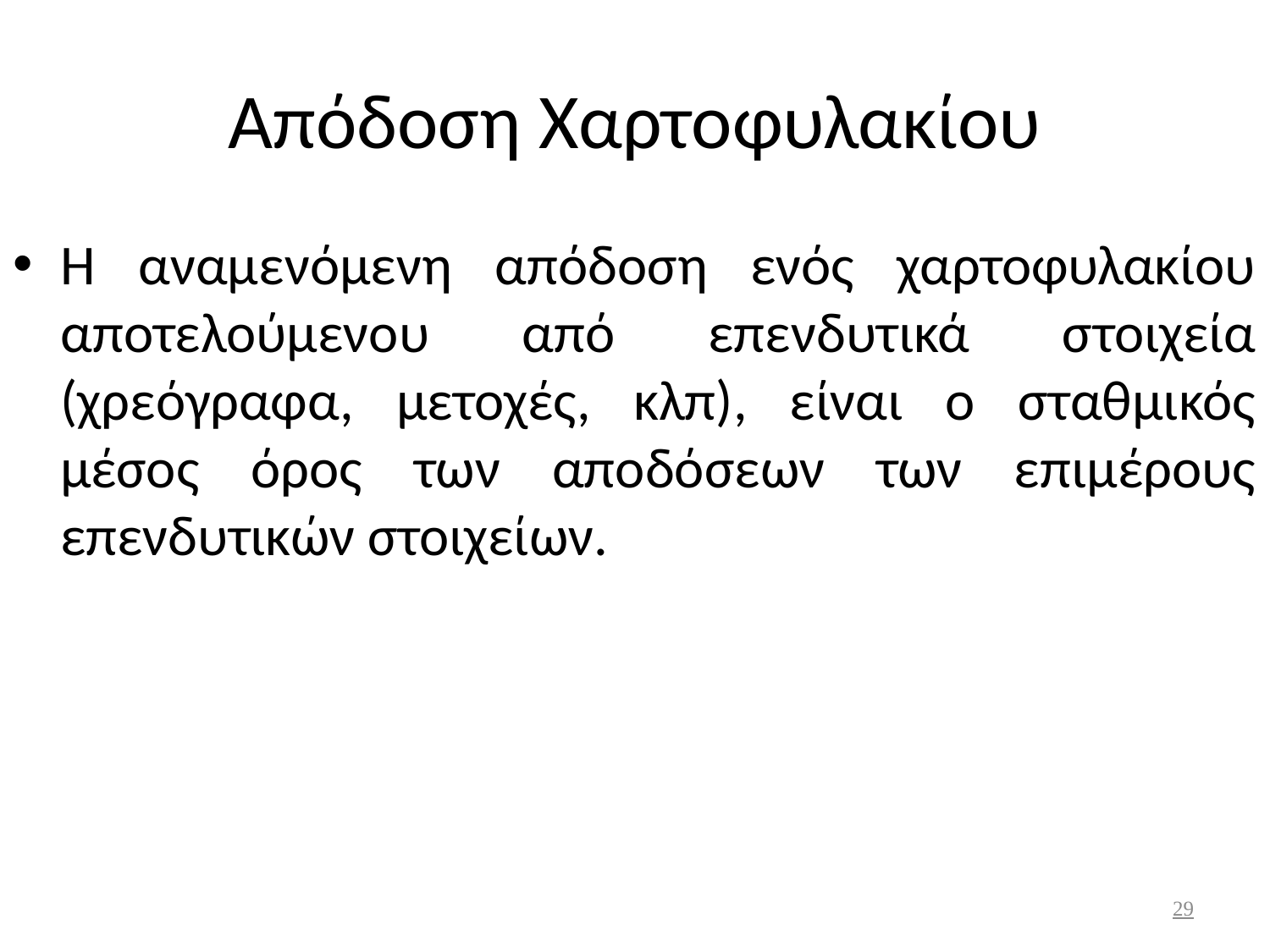

# Απόδοση Χαρτοφυλακίου
H αναμενόμενη απόδοση ενός χαρτοφυλακίου αποτελούμενου από επενδυτικά στοιχεία (χρεόγραφα, μετοχές, κλπ), είναι ο σταθμικός μέσος όρος των αποδόσεων των επιμέρους επενδυτικών στοιχείων.
29